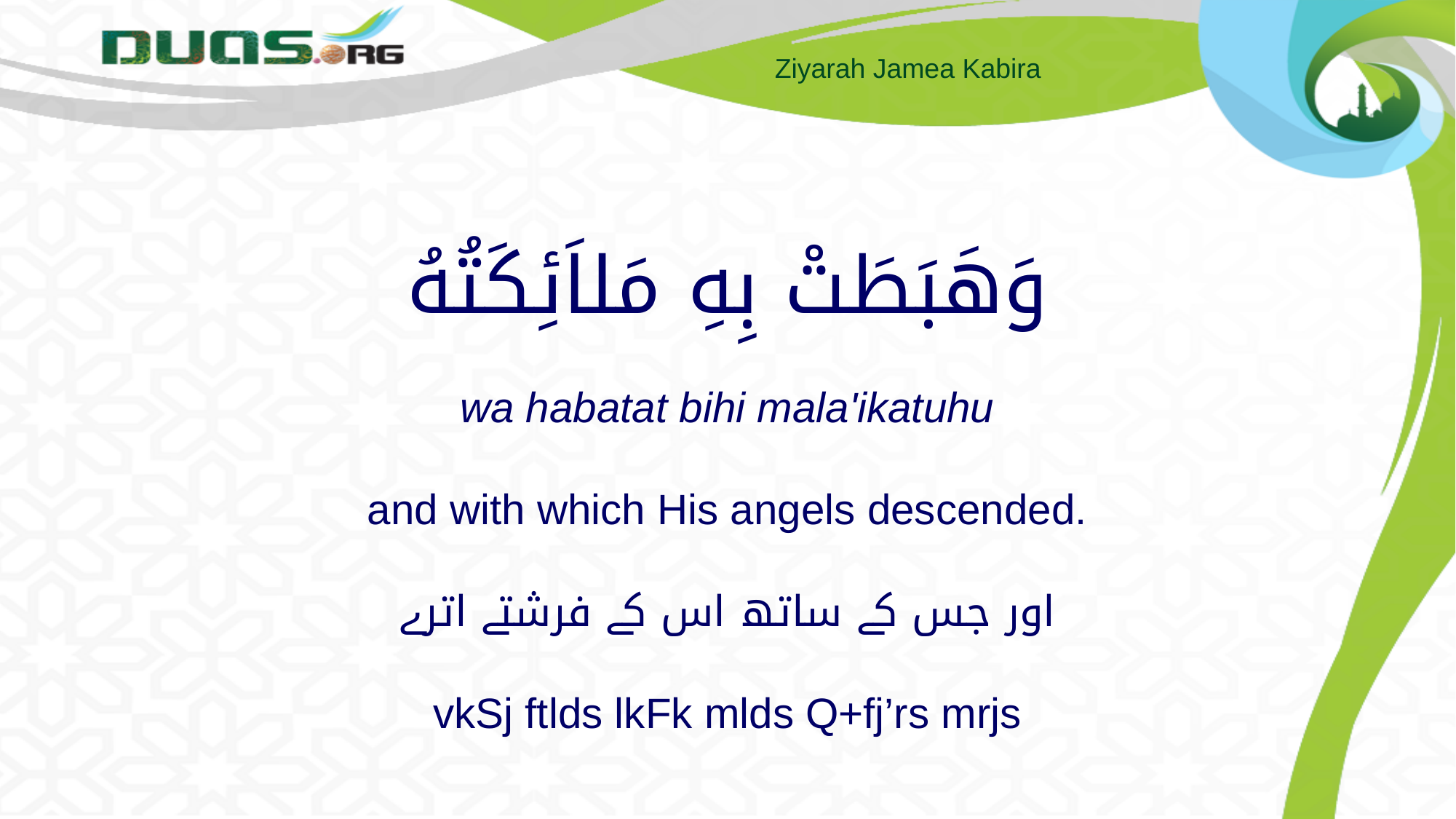

# وَهَبَطَتْ بِهِ مَلاَئِكَتُهُ wa habatat bihi mala'ikatuhu and with which His angels descended. اور جس کے ساتھ اس کے فرشتے اترے vkSj ftlds lkFk mlds Q+fj’rs mrjs